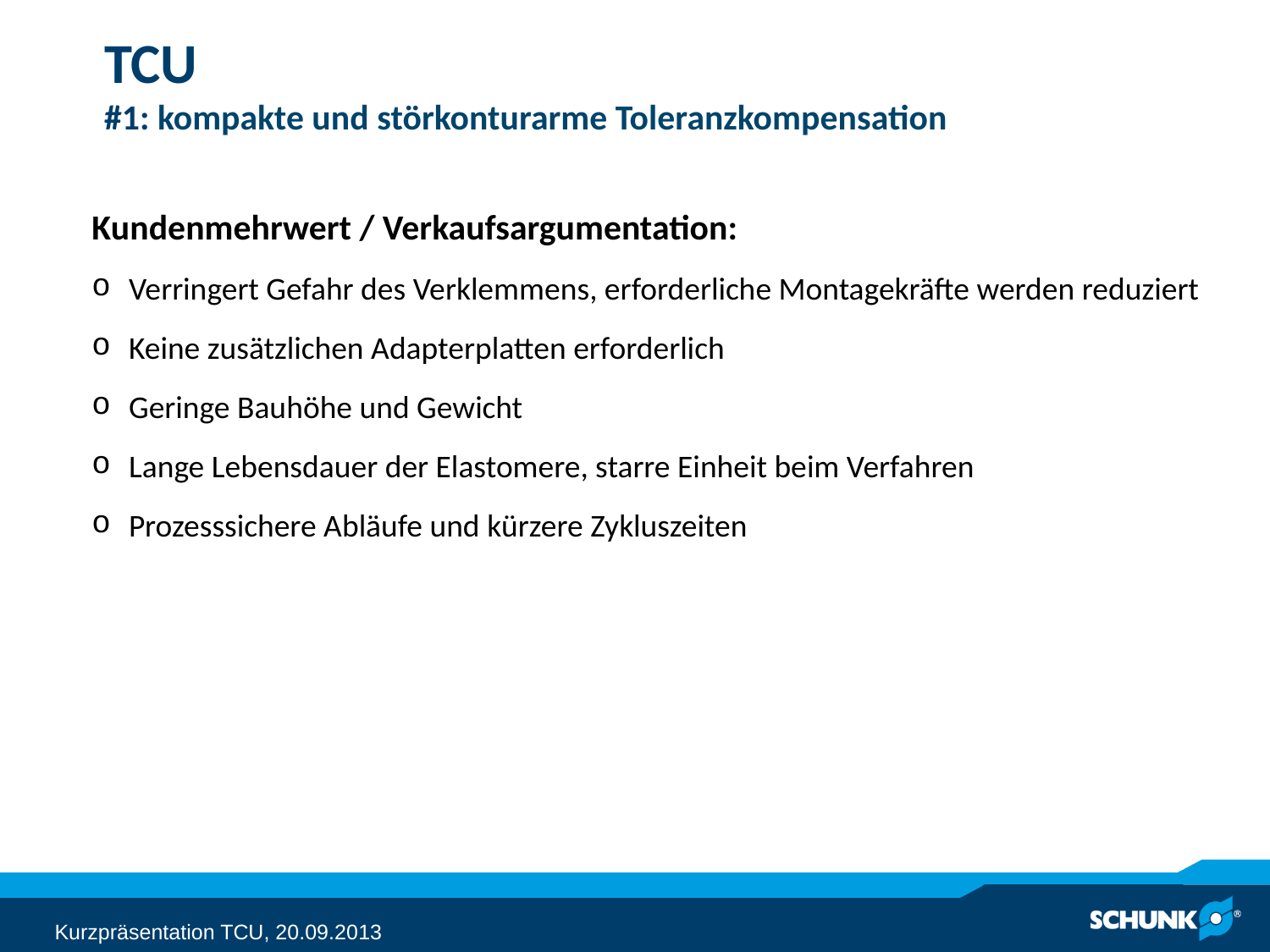

# TCU #1: kompakte und störkonturarme Toleranzkompensation
Kundenmehrwert / Verkaufsargumentation:
Verringert Gefahr des Verklemmens, erforderliche Montagekräfte werden reduziert
Keine zusätzlichen Adapterplatten erforderlich
Geringe Bauhöhe und Gewicht
Lange Lebensdauer der Elastomere, starre Einheit beim Verfahren
Prozesssichere Abläufe und kürzere Zykluszeiten

Kurzpräsentation TCU, 20.09.2013